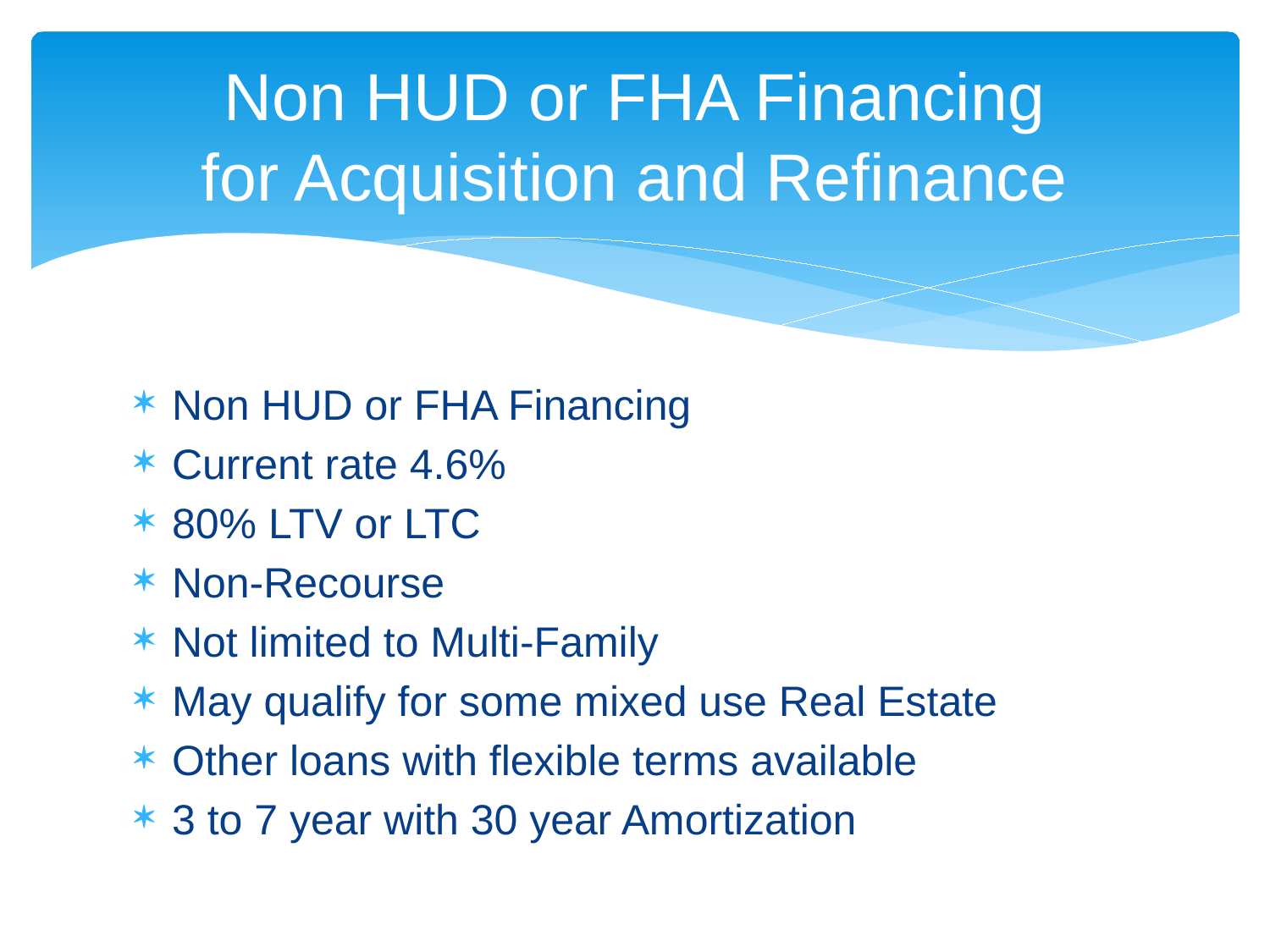

# Non HUD or FHA Financing for Acquisition and Refinance
Non HUD or FHA Financing
Current rate 4.6%
80% LTV or LTC
Non-Recourse
Not limited to Multi-Family
May qualify for some mixed use Real Estate
Other loans with flexible terms available
3 to 7 year with 30 year Amortization